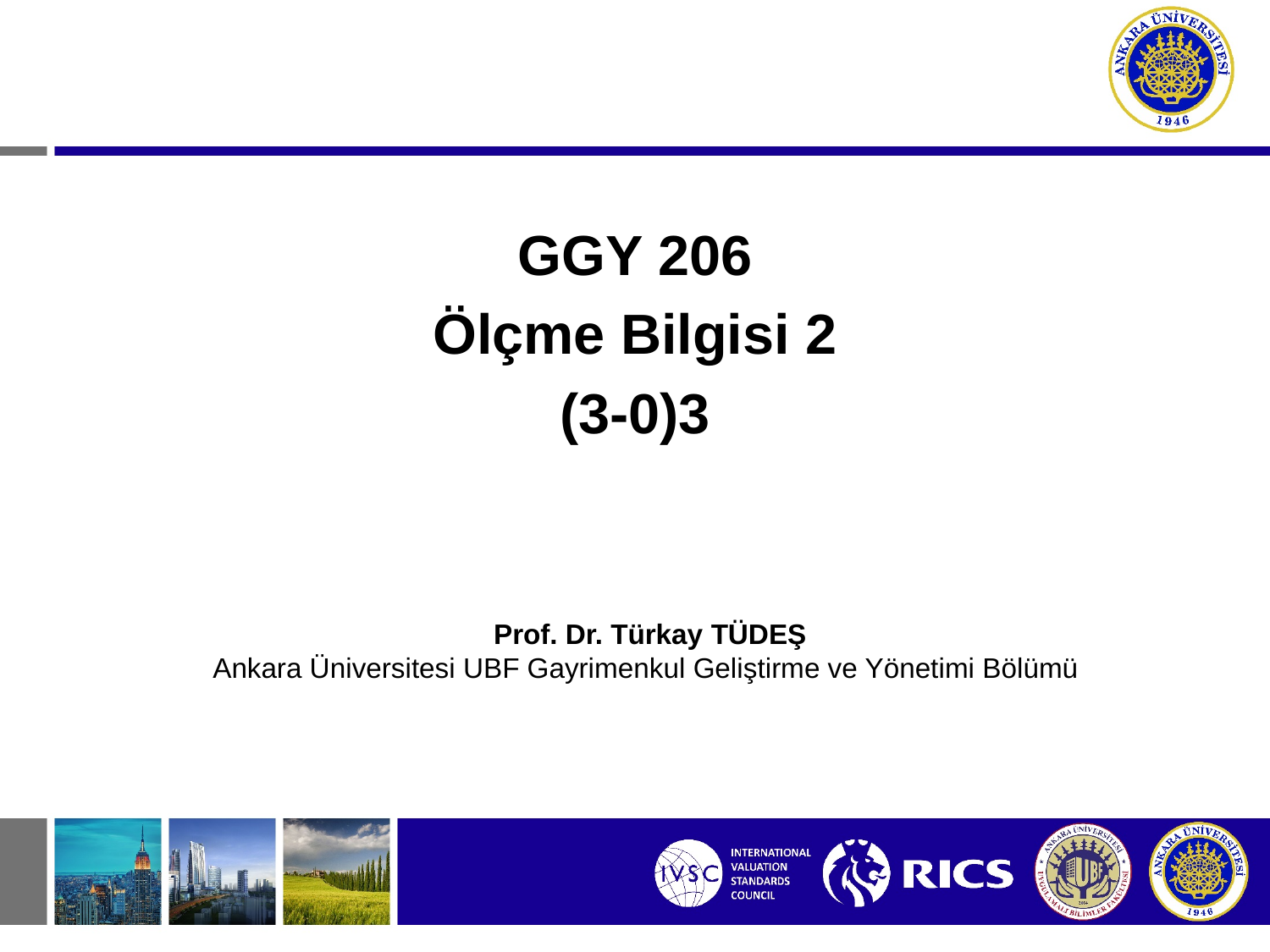

GGY 206
Ölçme Bilgisi 2
(3-0)3

Prof. Dr. Türkay TÜDEŞ
Ankara Üniversitesi UBF Gayrimenkul Geliştirme ve Yönetimi Bölümü